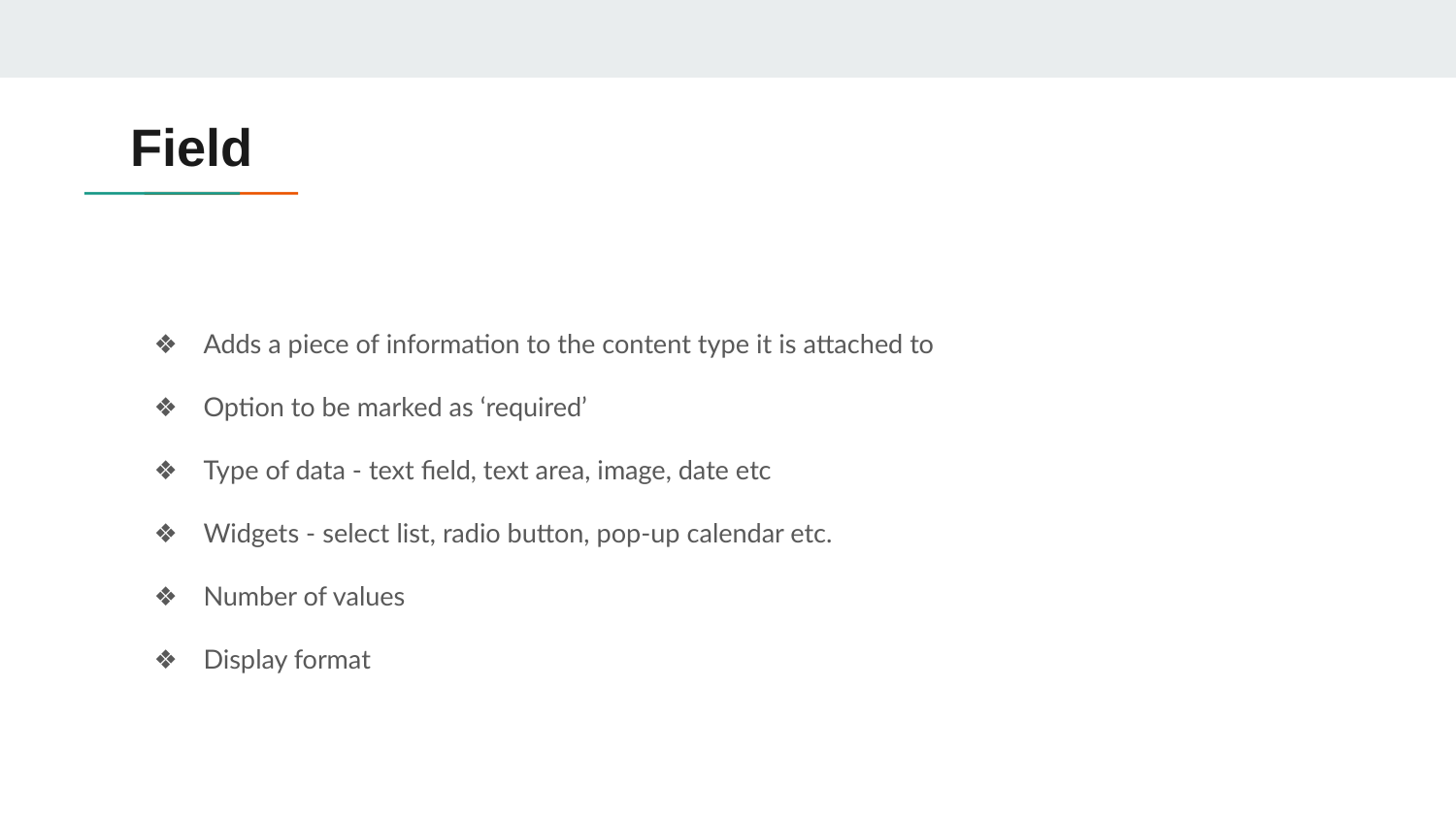

# Field

Adds a piece of information to the content type it is attached to
Option to be marked as ‘required’
Type of data - text field, text area, image, date etc
Widgets - select list, radio button, pop-up calendar etc.
Number of values
Display format